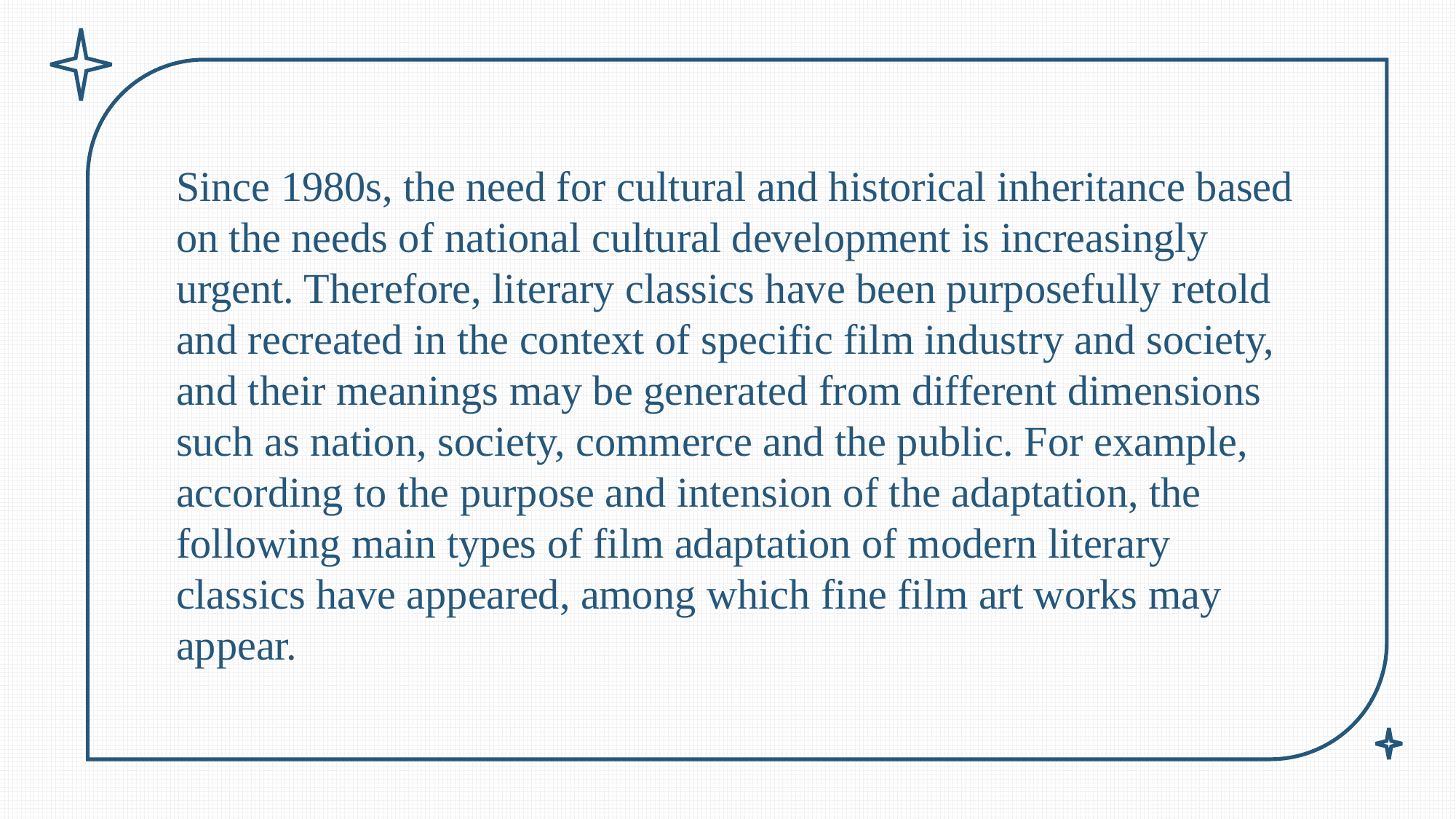

Since 1980s, the need for cultural and historical inheritance based on the needs of national cultural development is increasingly urgent. Therefore, literary classics have been purposefully retold and recreated in the context of specific film industry and society, and their meanings may be generated from different dimensions such as nation, society, commerce and the public. For example, according to the purpose and intension of the adaptation, the following main types of film adaptation of modern literary classics have appeared, among which fine film art works may appear.